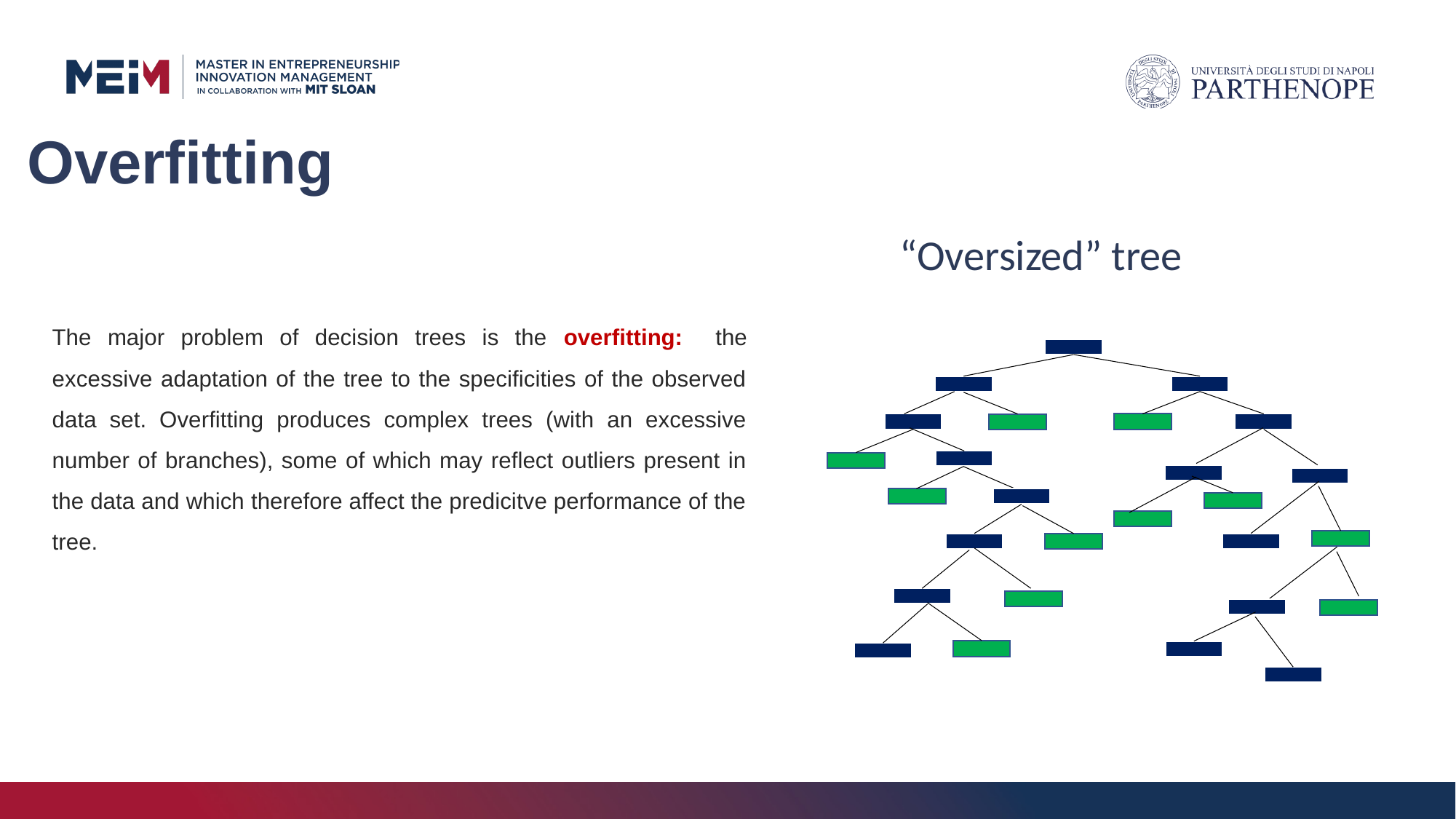

# Overfitting
“Oversized” tree
The major problem of decision trees is the overfitting:  the excessive adaptation of the tree to the specificities of the observed data set. Overfitting produces complex trees (with an excessive number of branches), some of which may reflect outliers present in the data and which therefore affect the predicitve performance of the tree.